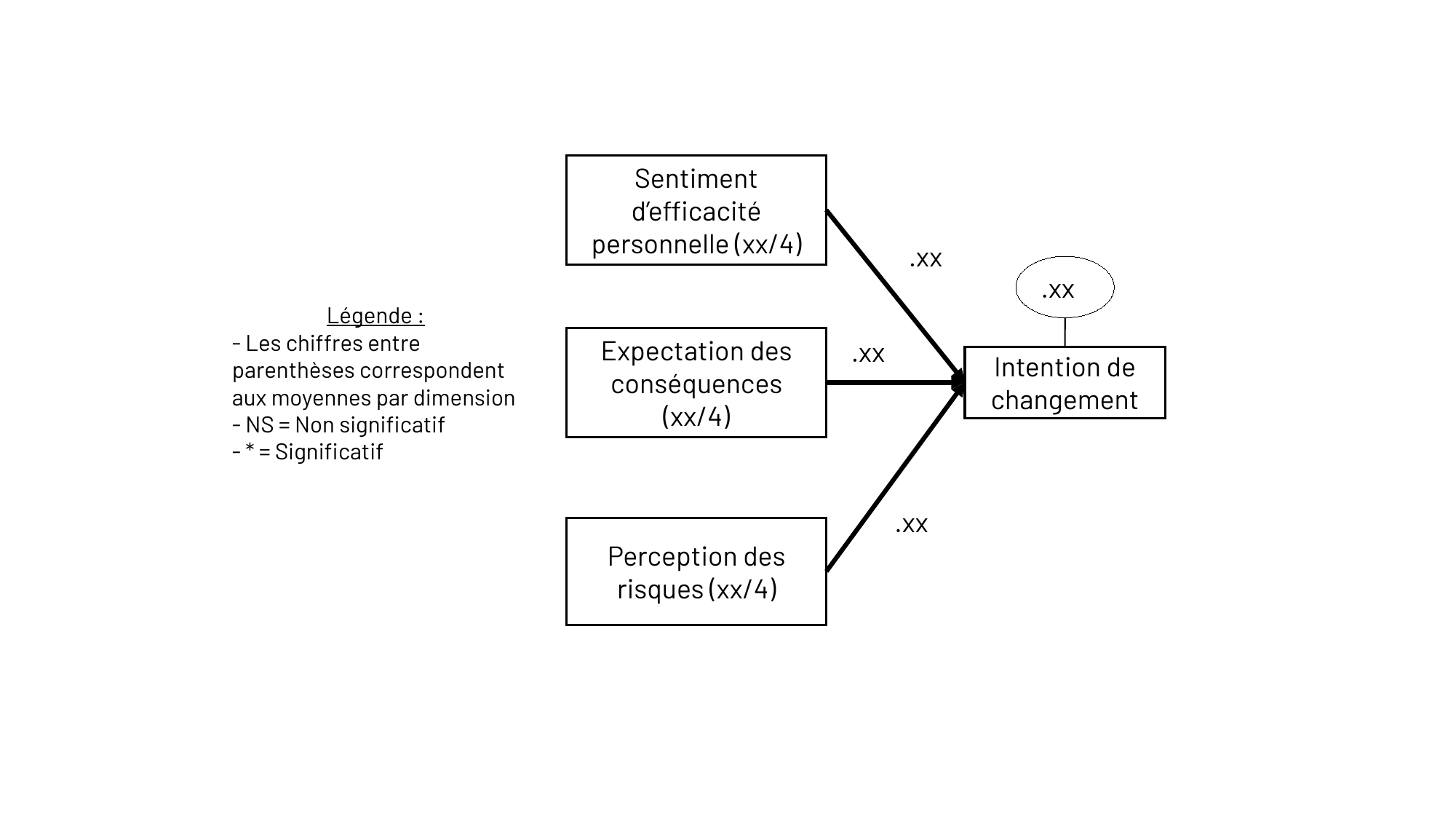

Sentiment d’efficacité personnelle (xx/4)
.xx
.xx
Légende :
- Les chiffres entre parenthèses correspondent aux moyennes par dimension
- NS = Non significatif
- * = Significatif
Expectation des conséquences (xx/4)
.xx
Intention de changement
.xx
Perception des risques (xx/4)